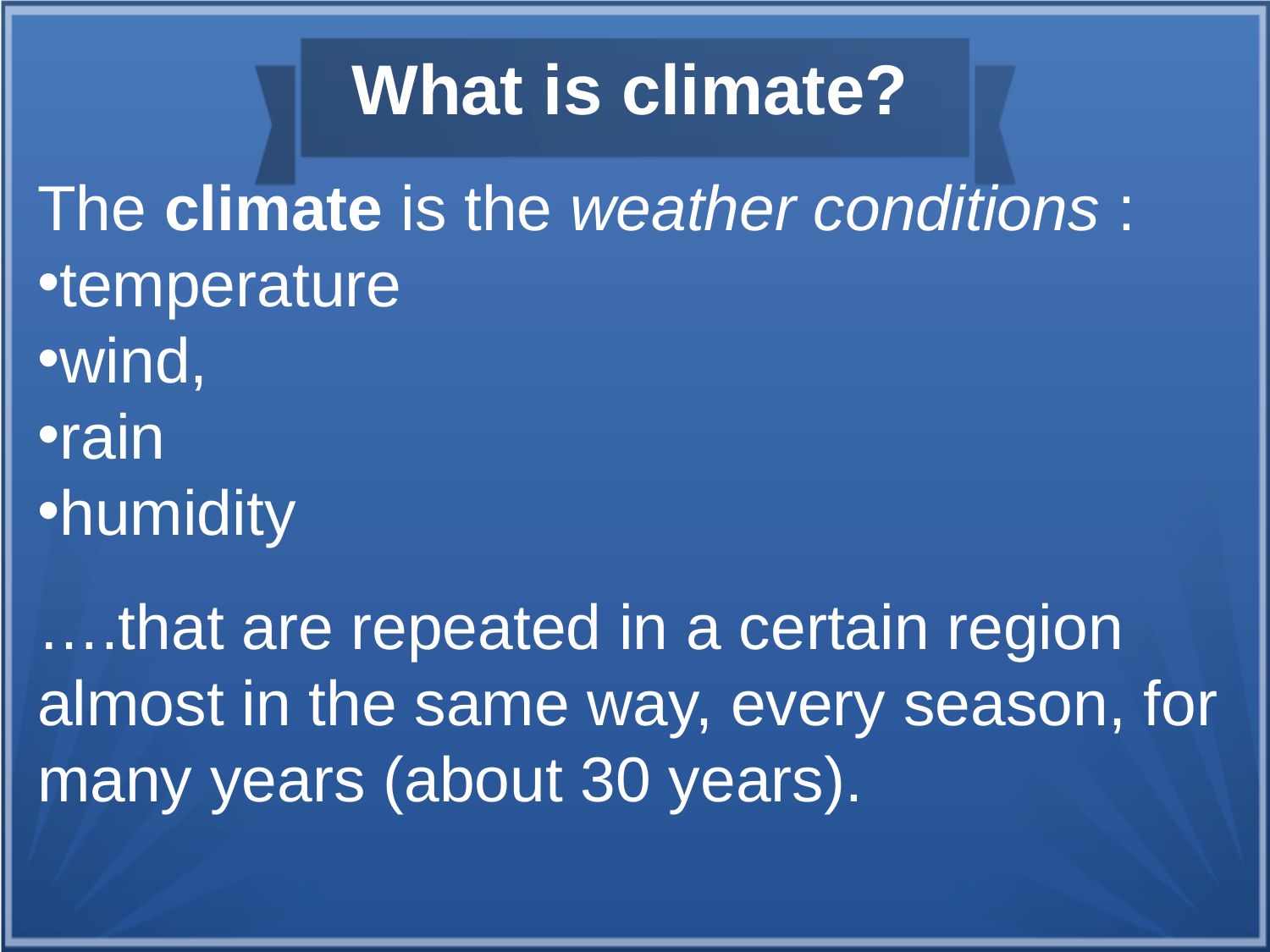

What is climate?

The climate is the weather conditions :
temperature
wind,
rain
humidity

….that are repeated in a certain region almost in the same way, every season, for many years (about 30 years).

.